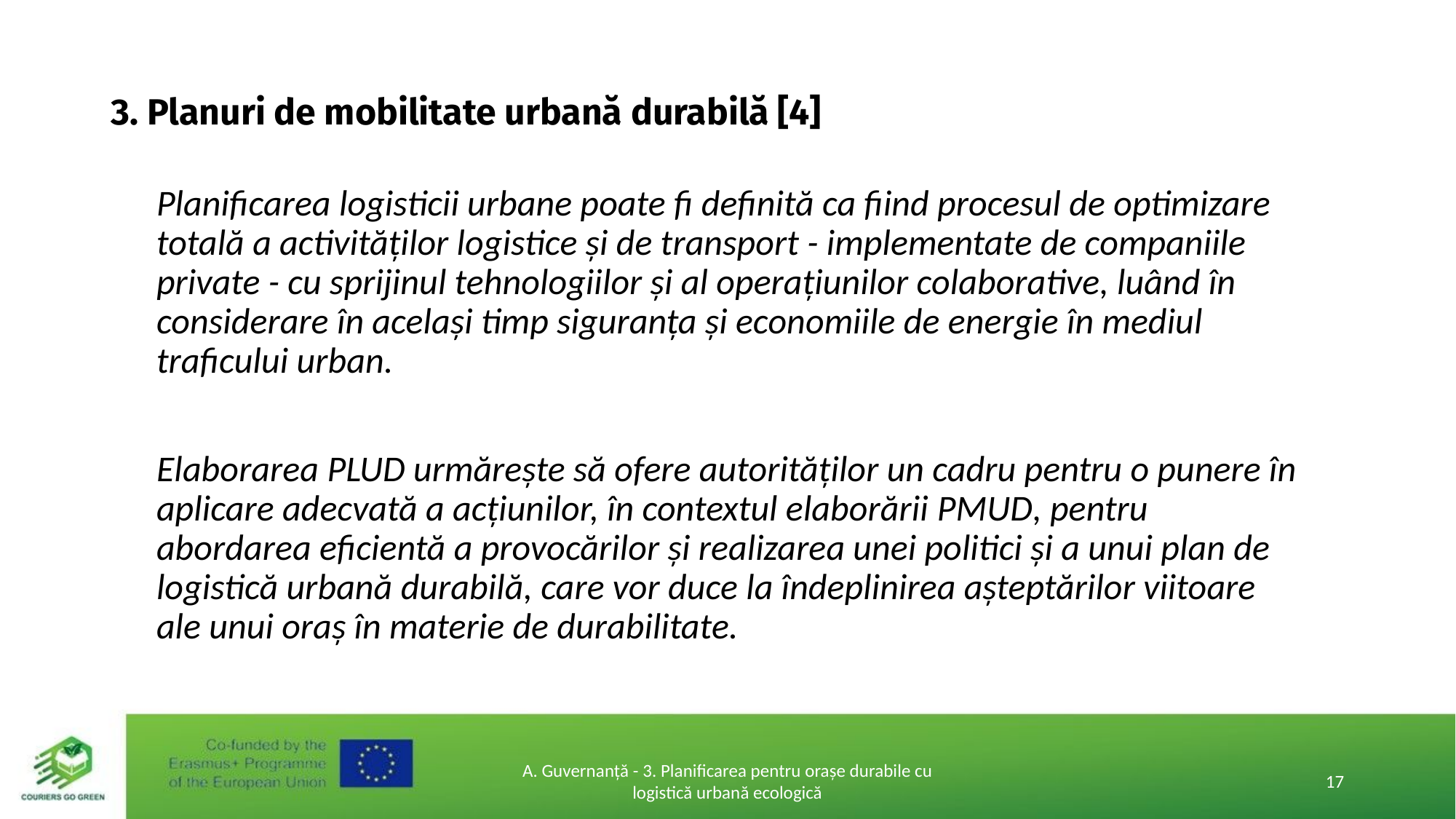

# 3. Planuri de mobilitate urbană durabilă [4]
Planificarea logisticii urbane poate fi definită ca fiind procesul de optimizare totală a activităților logistice și de transport - implementate de companiile private - cu sprijinul tehnologiilor și al operațiunilor colaborative, luând în considerare în același timp siguranța și economiile de energie în mediul traficului urban.

Elaborarea PLUD urmărește să ofere autorităților un cadru pentru o punere în aplicare adecvată a acțiunilor, în contextul elaborării PMUD, pentru abordarea eficientă a provocărilor și realizarea unei politici și a unui plan de logistică urbană durabilă, care vor duce la îndeplinirea așteptărilor viitoare ale unui oraș în materie de durabilitate.
A. Guvernanță - 3. Planificarea pentru orașe durabile cu logistică urbană ecologică
17